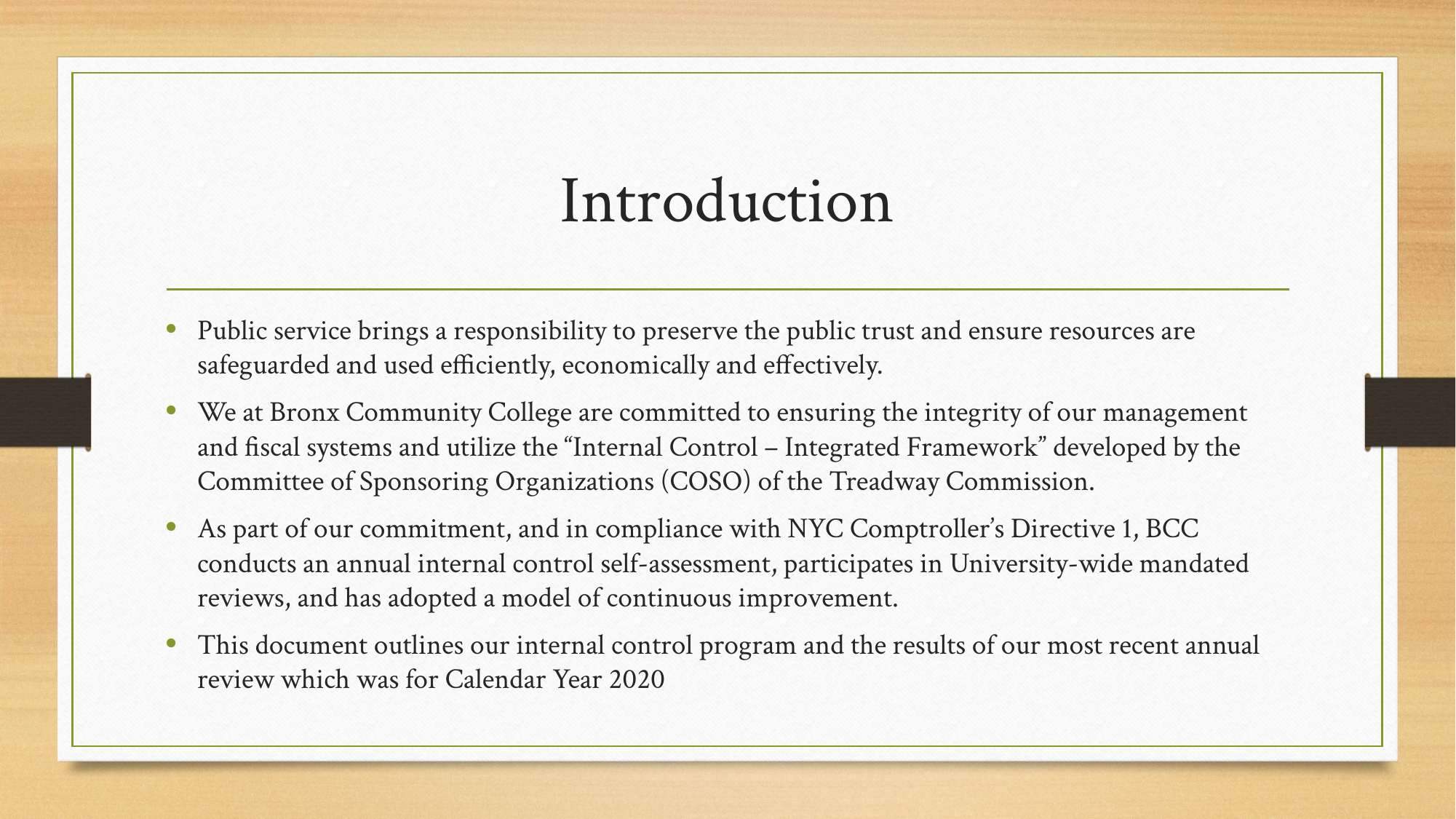

# Introduction
Public service brings a responsibility to preserve the public trust and ensure resources are safeguarded and used efficiently, economically and effectively.
We at Bronx Community College are committed to ensuring the integrity of our management and fiscal systems and utilize the “Internal Control – Integrated Framework” developed by the Committee of Sponsoring Organizations (COSO) of the Treadway Commission.
As part of our commitment, and in compliance with NYC Comptroller’s Directive 1, BCC conducts an annual internal control self-assessment, participates in University-wide mandated reviews, and has adopted a model of continuous improvement.
This document outlines our internal control program and the results of our most recent annual review which was for Calendar Year 2020